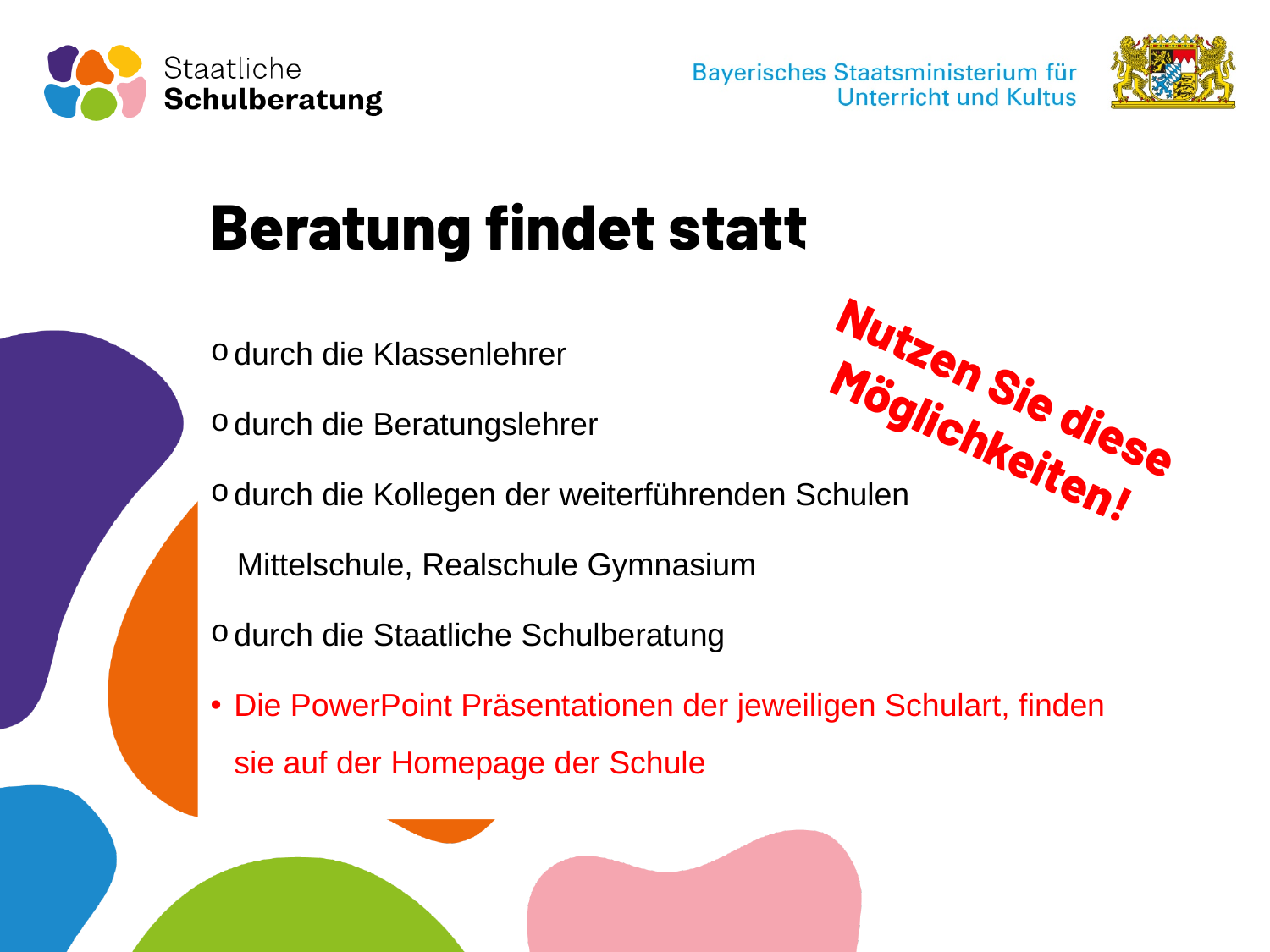

# Beratung findet statt
durch die Klassenlehrer
durch die Beratungslehrer
durch die Kollegen der weiterführenden Schulen
   Mittelschule, Realschule Gymnasium
durch die Staatliche Schulberatung
Die PowerPoint Präsentationen der jeweiligen Schulart, finden sie auf der Homepage der Schule
Nutzen Sie diese Möglichkeiten!